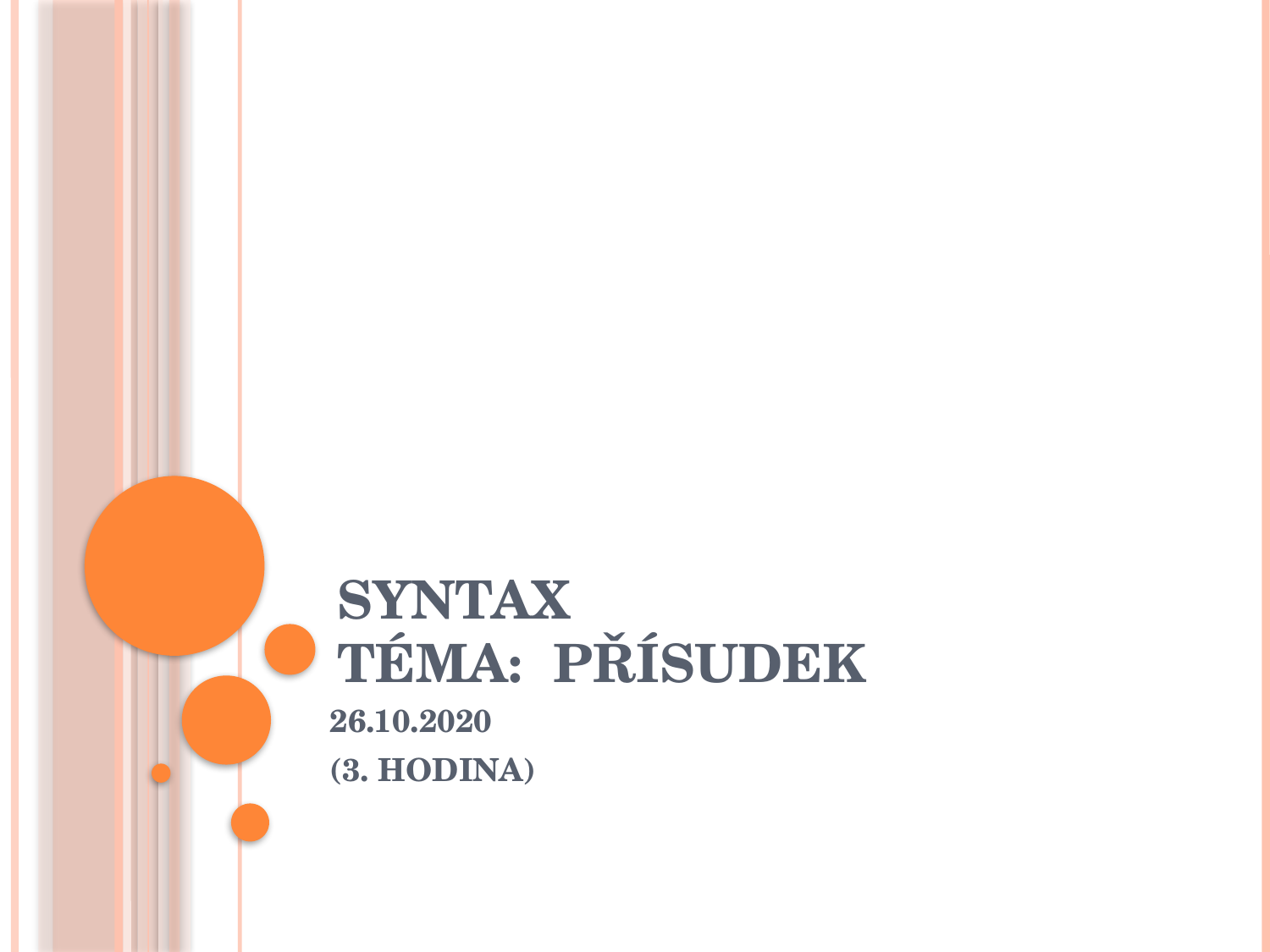

# SYNTAX téma:  PŘÍSUDEK
26.10.2020
(3. HODINA)